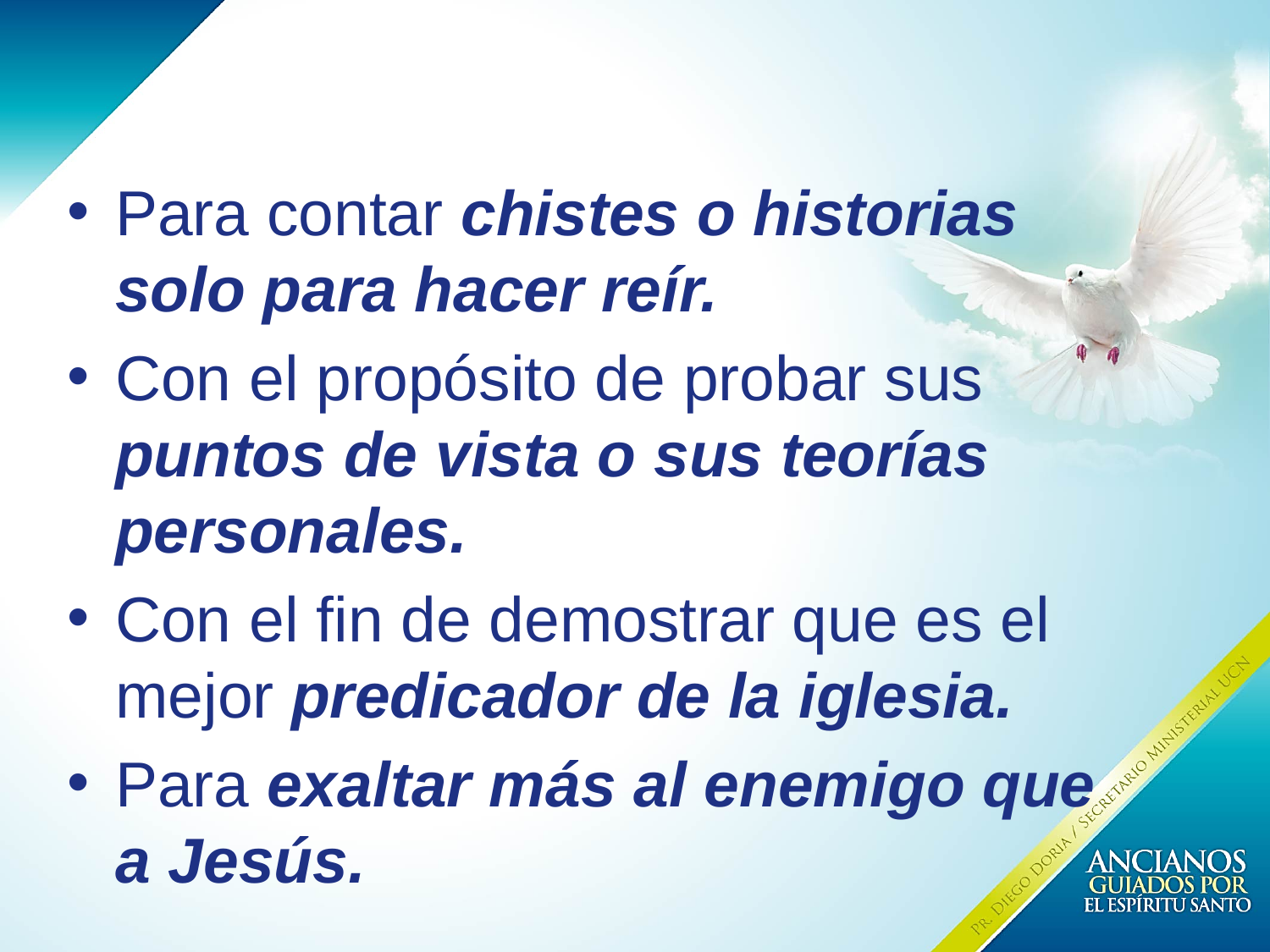

Para contar chistes o historias solo para hacer reír.
Con el propósito de probar sus puntos de vista o sus teorías personales.
Con el fin de demostrar que es el mejor predicador de la iglesia.
Para exaltar más al enemigo que a Jesús.